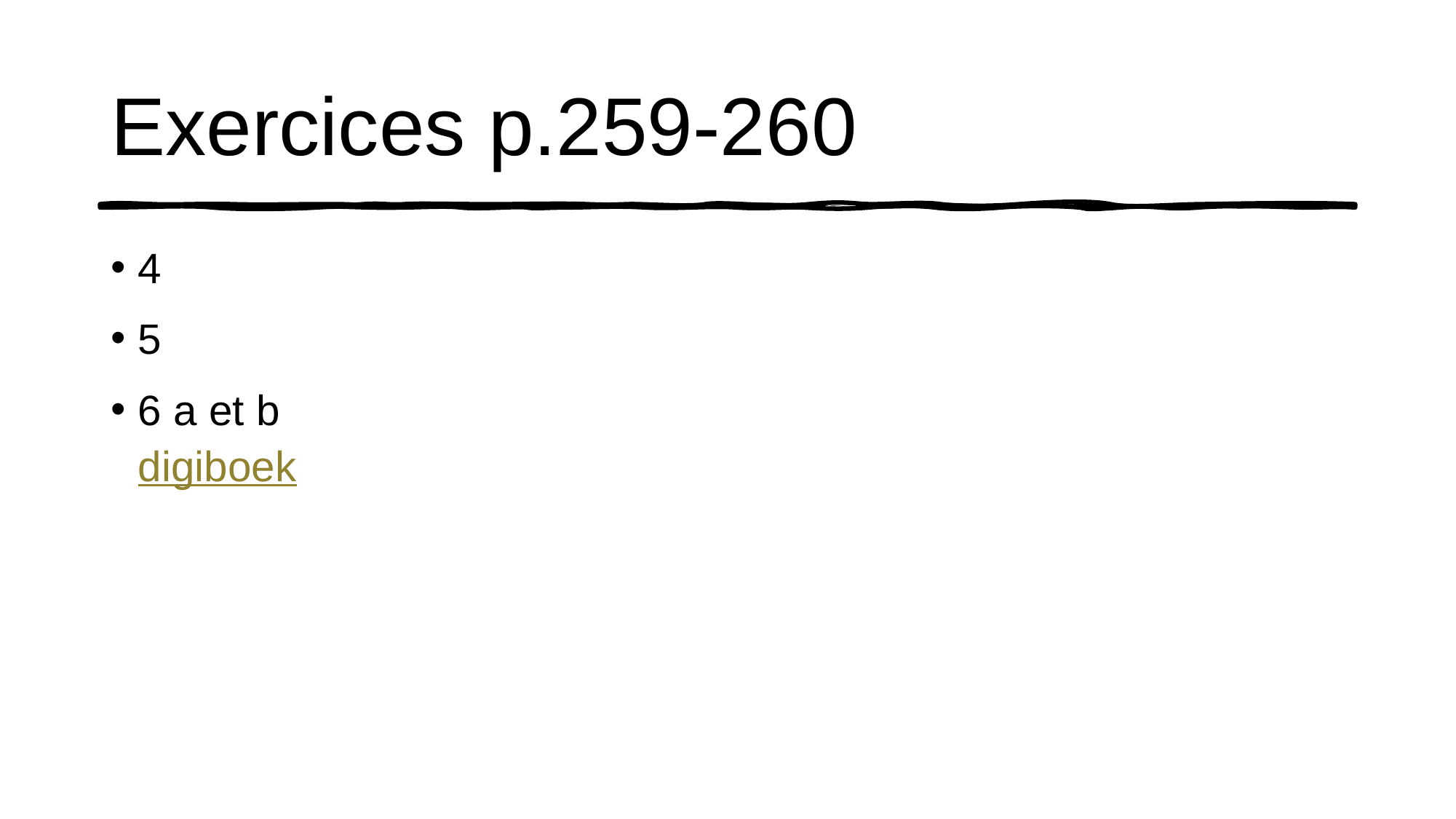

# Exercices p.259-260
4
5
6 a et b 
digiboek